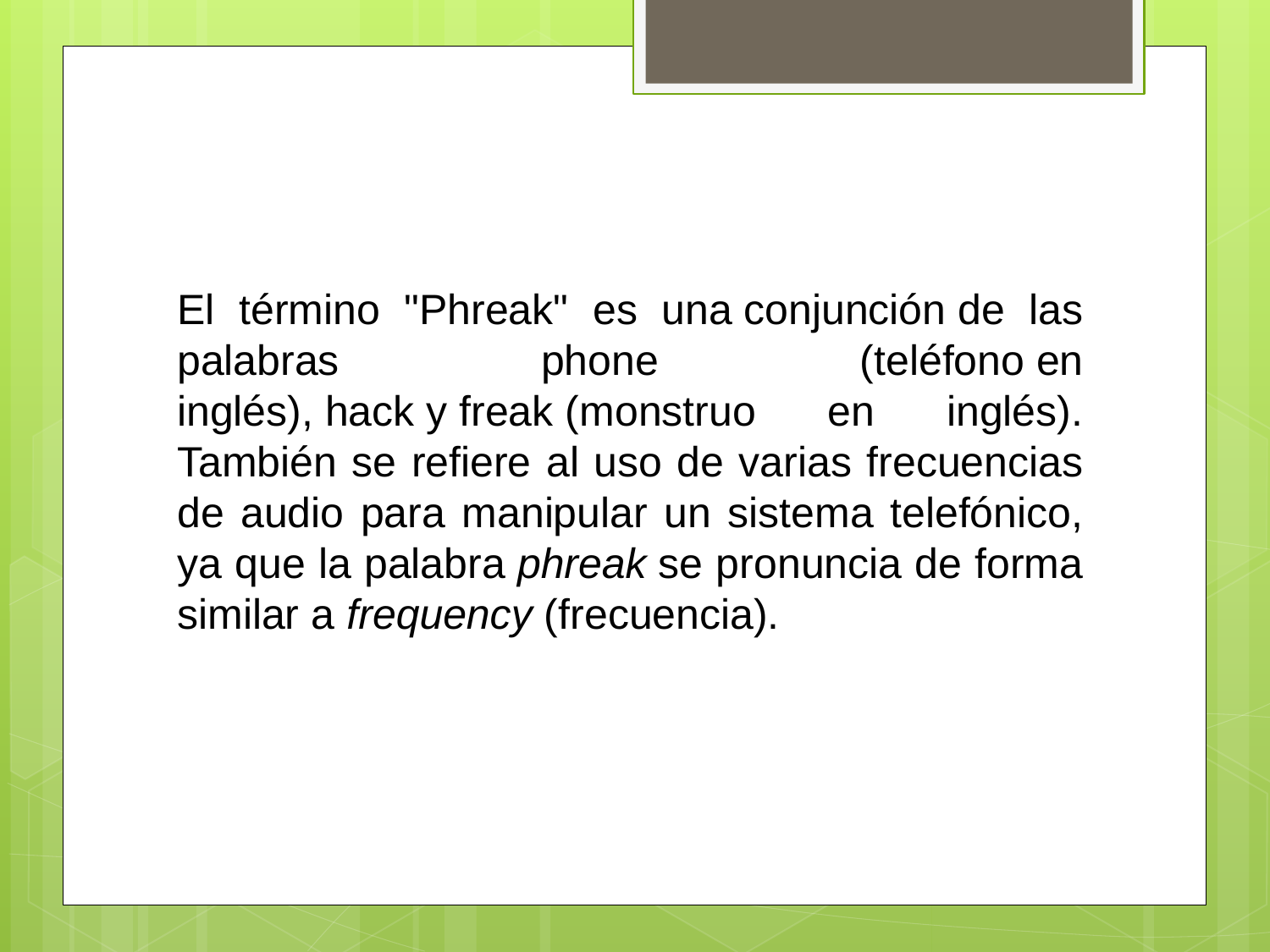

El término "Phreak" es una conjunción de las palabras phone (teléfono en inglés), hack y freak (monstruo en inglés). También se refiere al uso de varias frecuencias de audio para manipular un sistema telefónico, ya que la palabra phreak se pronuncia de forma similar a frequency (frecuencia).